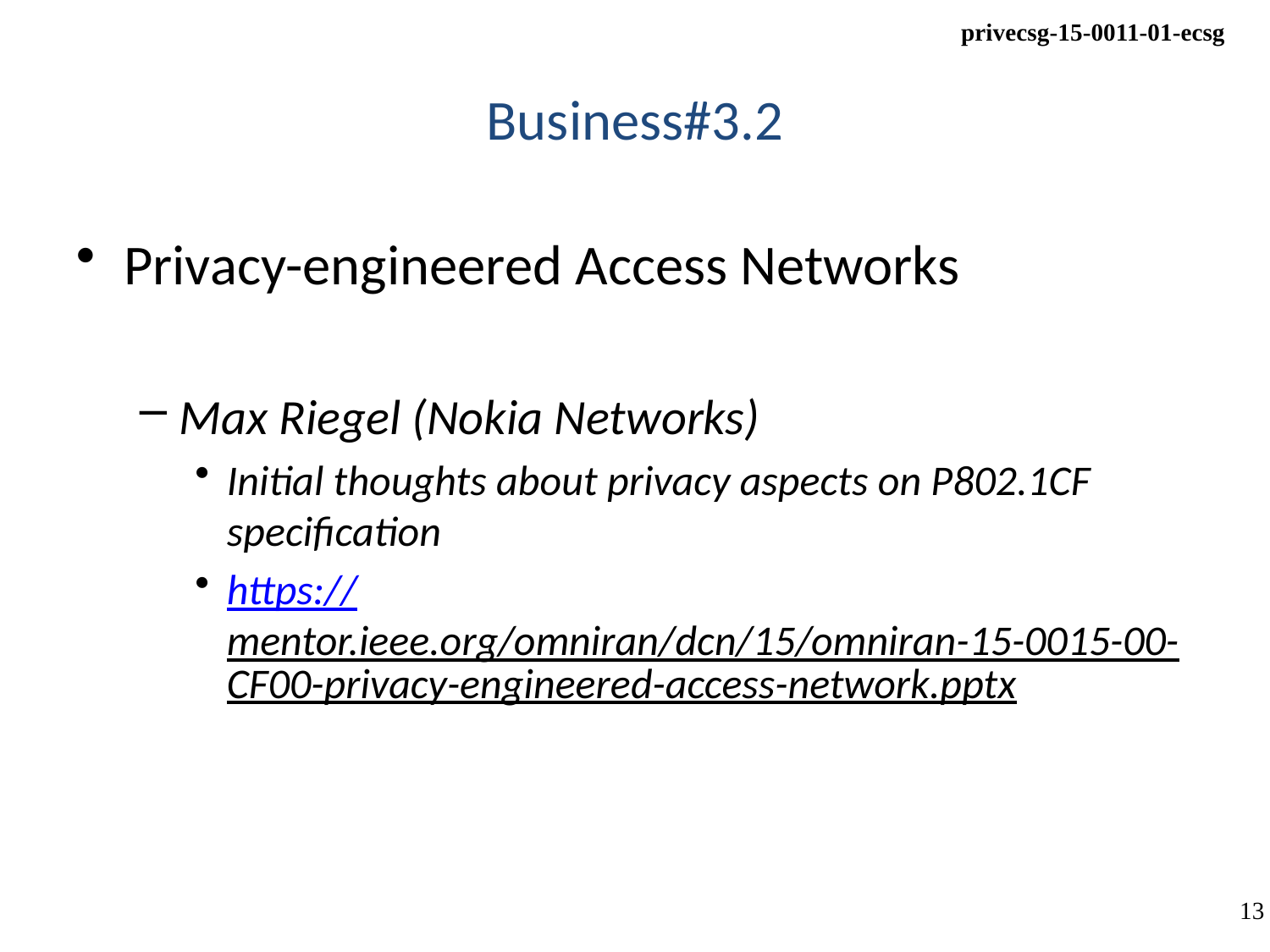

# Business#3.2
Privacy-engineered Access Networks

Max Riegel (Nokia Networks)
Initial thoughts about privacy aspects on P802.1CF specification
https://mentor.ieee.org/omniran/dcn/15/omniran-15-0015-00-CF00-privacy-engineered-access-network.pptx